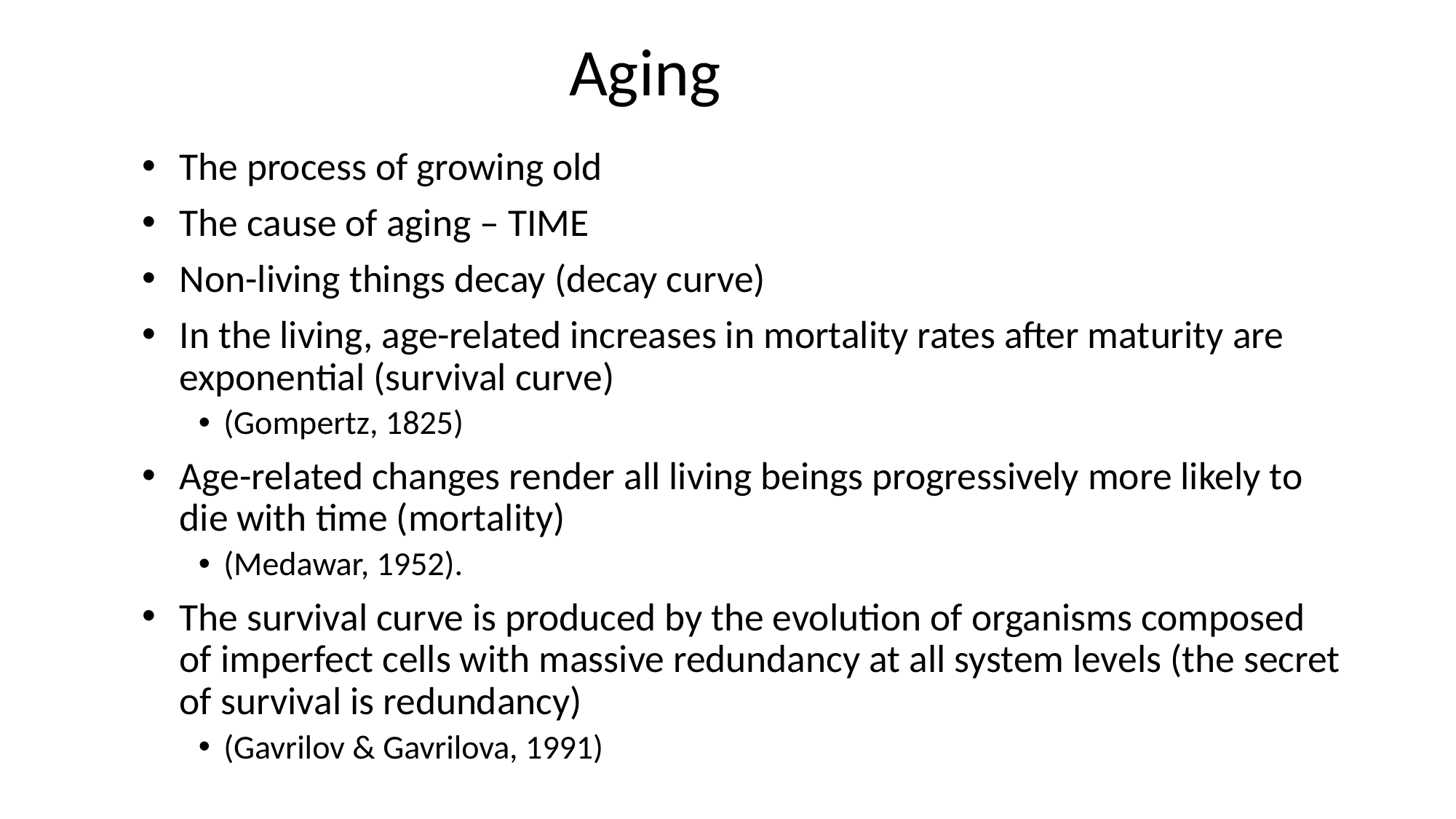

# Aging
The process of growing old
The cause of aging – TIME
Non-living things decay (decay curve)
In the living, age-related increases in mortality rates after maturity are exponential (survival curve)
(Gompertz, 1825)
Age-related changes render all living beings progressively more likely to die with time (mortality)
(Medawar, 1952).
The survival curve is produced by the evolution of organisms composed of imperfect cells with massive redundancy at all system levels (the secret of survival is redundancy)
(Gavrilov & Gavrilova, 1991)